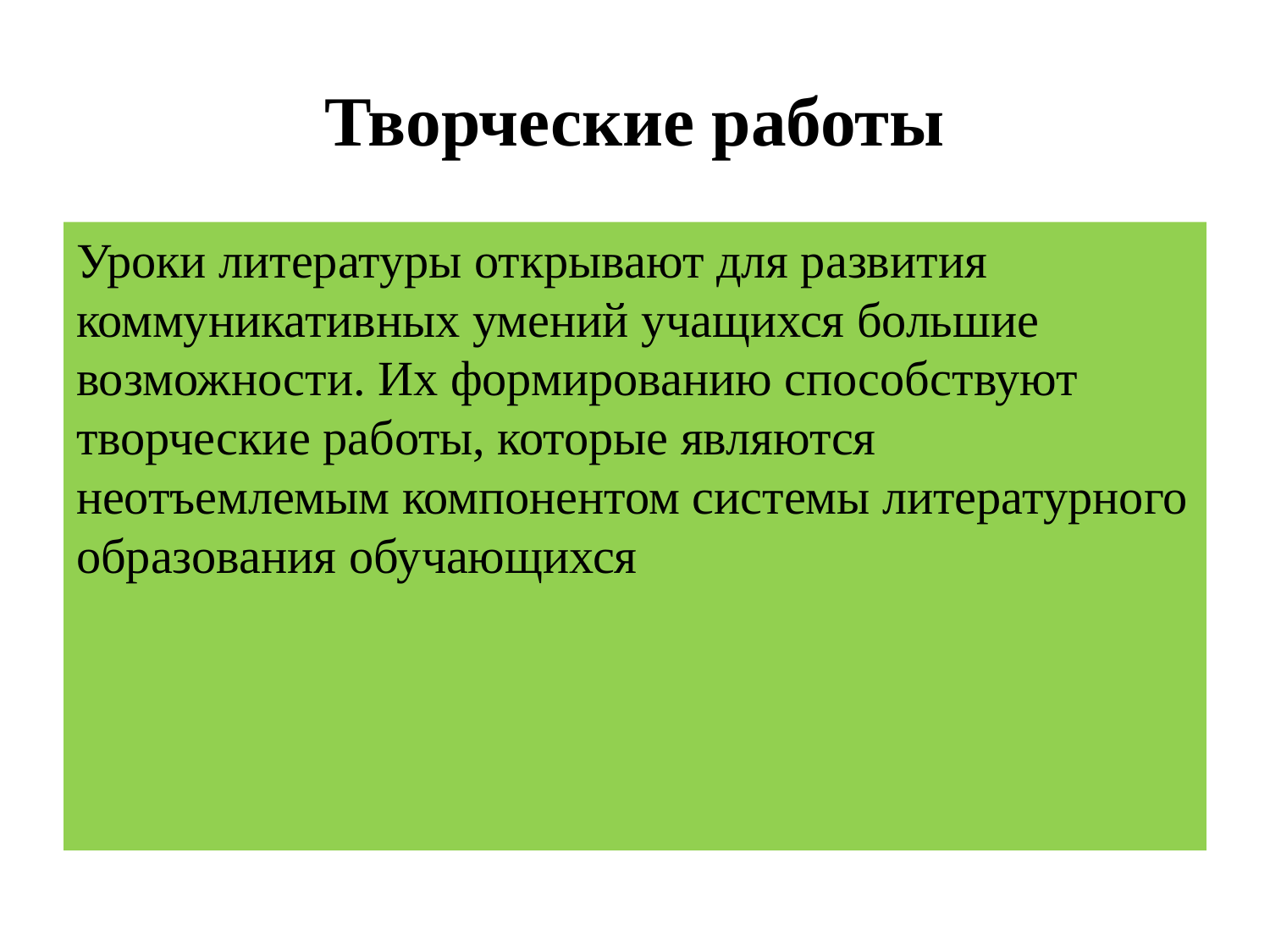

# Творческие работы
Уроки литературы открывают для развития коммуникативных умений учащихся большие возможности. Их формированию способствуют творческие работы, которые являются неотъемлемым компонентом системы литературного образования обучающихся